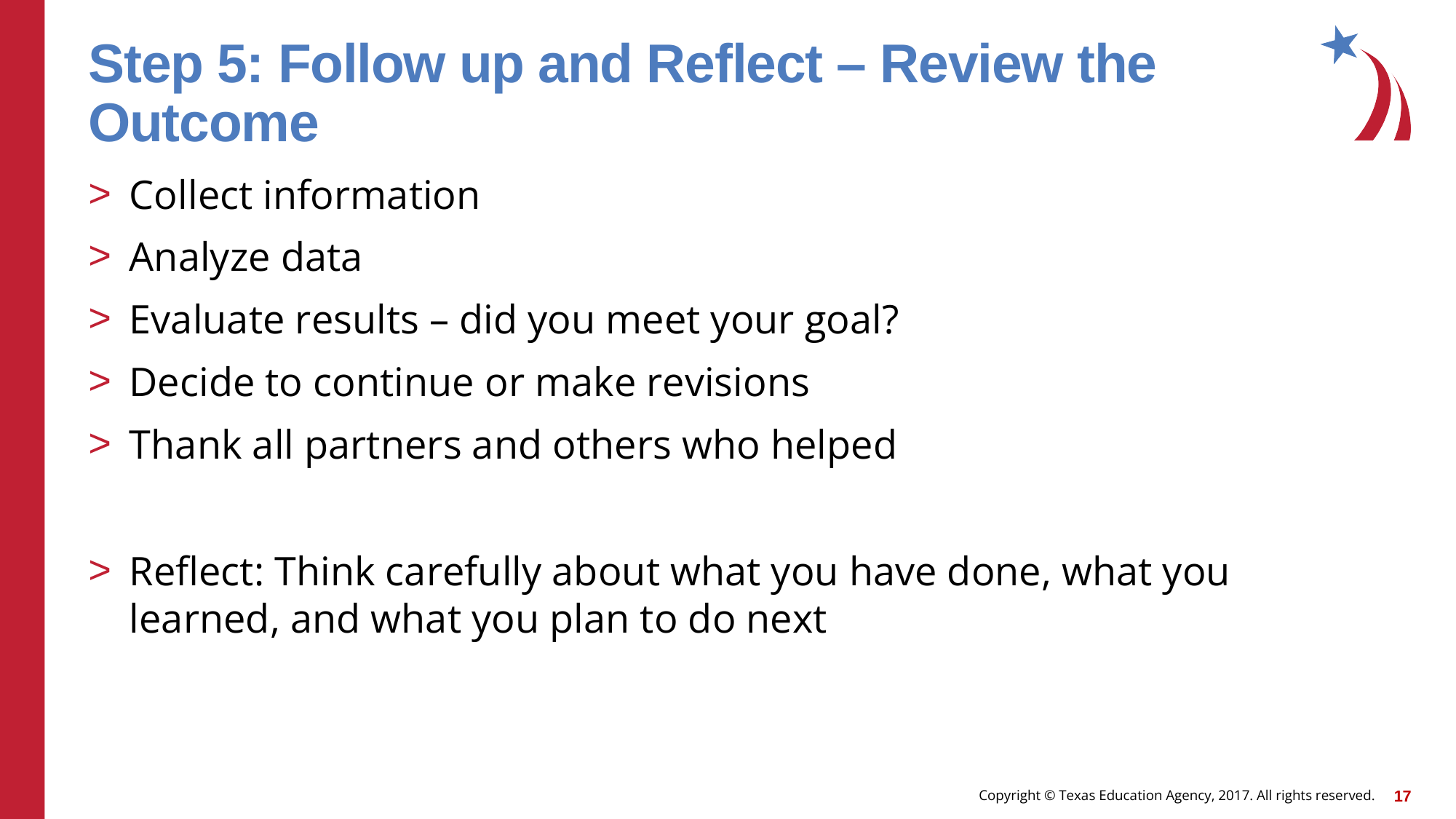

# Step 5: Follow up and Reflect – Review the Outcome
Collect information
Analyze data
Evaluate results – did you meet your goal?
Decide to continue or make revisions
Thank all partners and others who helped

Reflect: Think carefully about what you have done, what you learned, and what you plan to do next